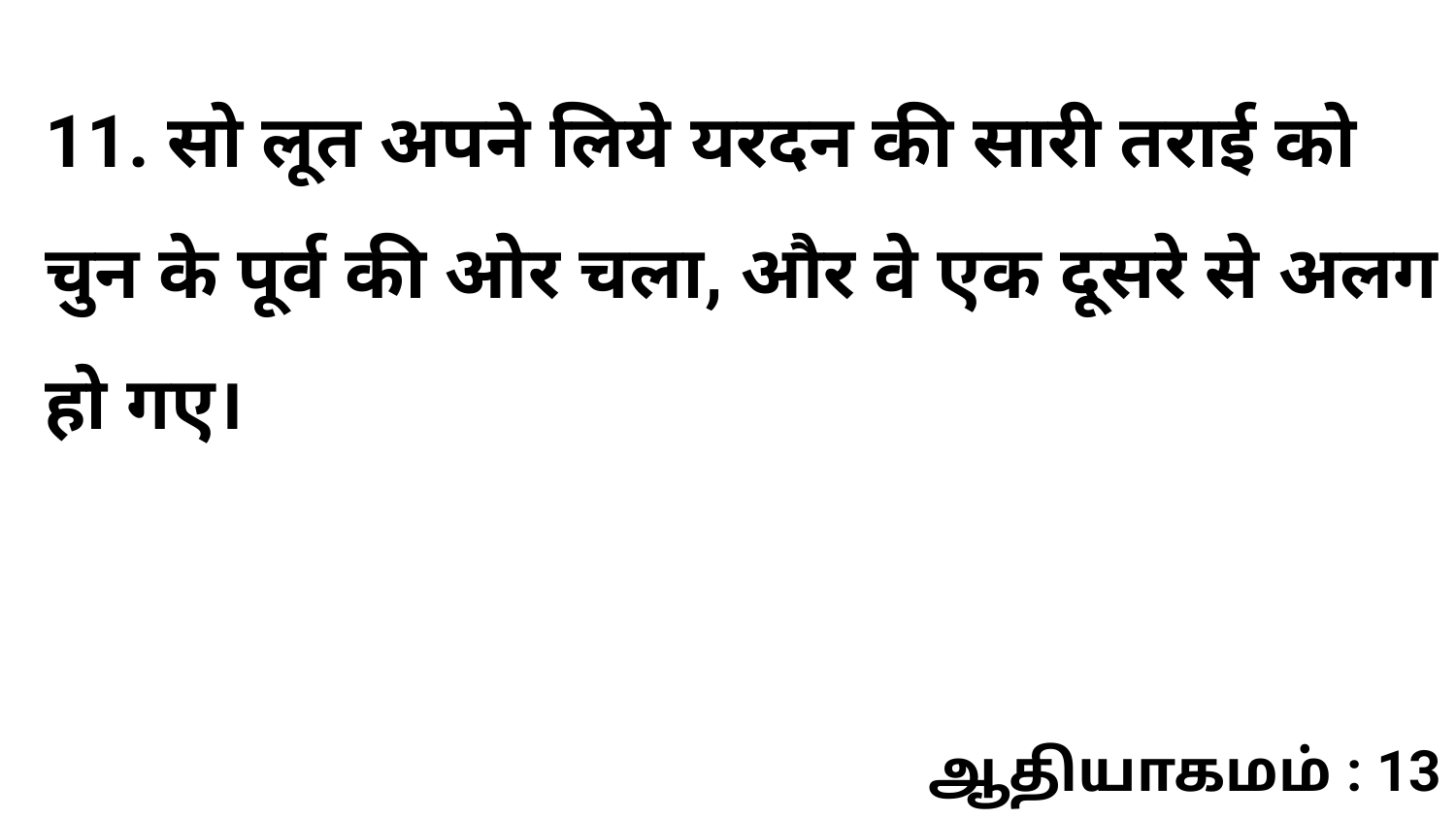

11. सो लूत अपने लिये यरदन की सारी तराई को चुन के पूर्व की ओर चला, और वे एक दूसरे से अलग हो गए।
ஆதியாகமம் : 13